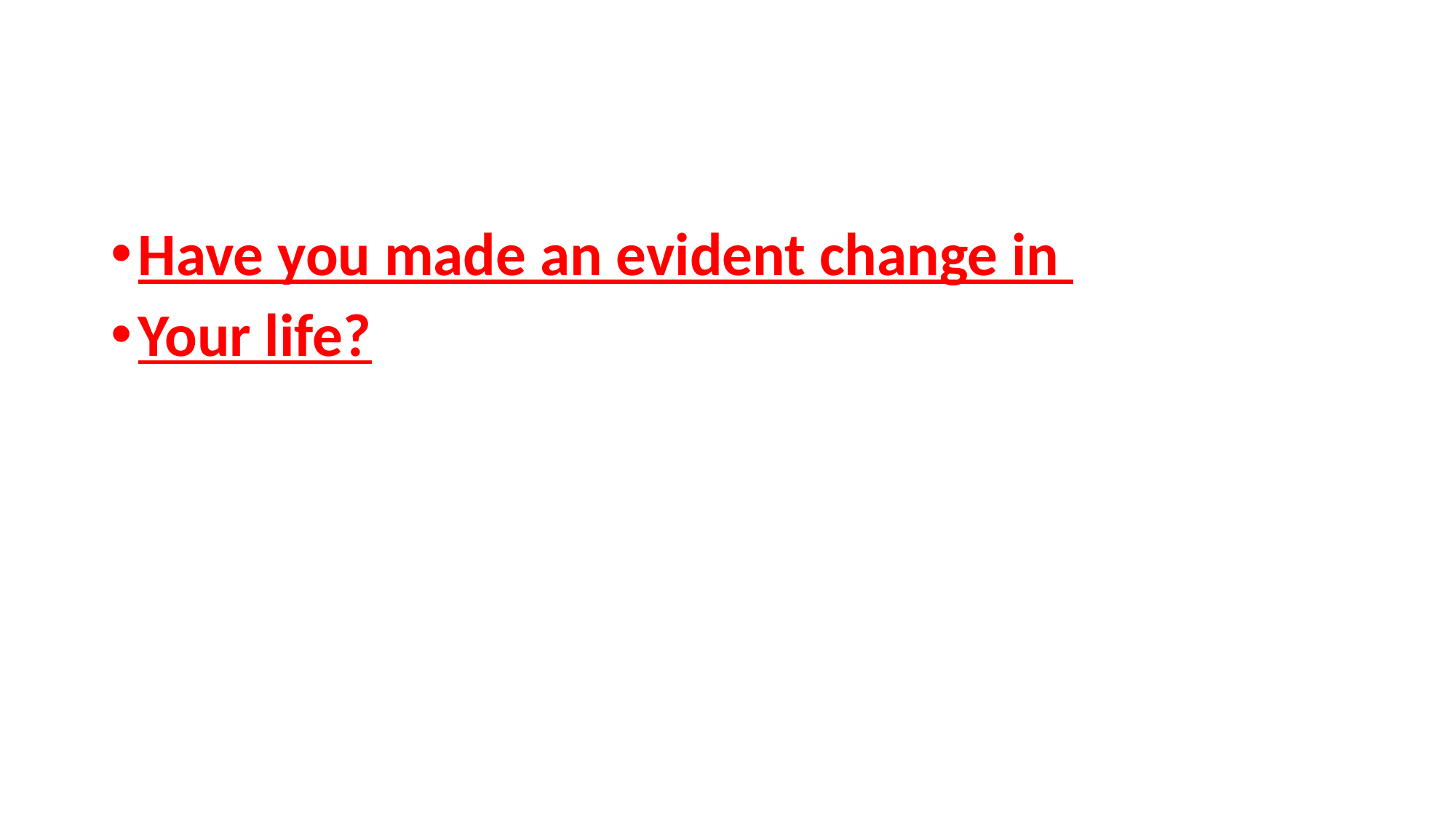

Have you made an evident change in
Your life?